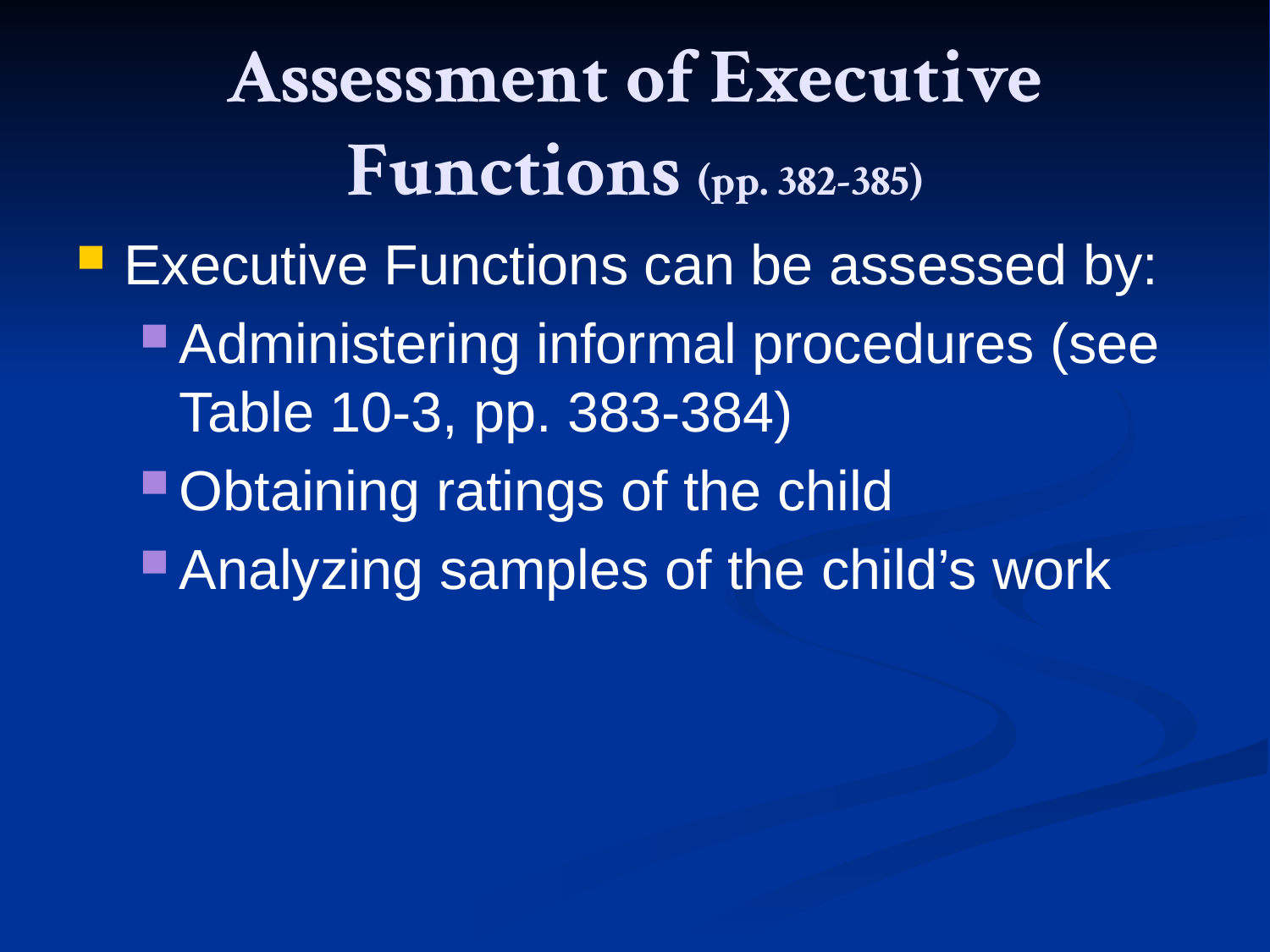

# Assessment of Executive Functions (pp. 382-385)
Executive Functions can be assessed by:
Administering informal procedures (see Table 10-3, pp. 383-384)
Obtaining ratings of the child
Analyzing samples of the child’s work